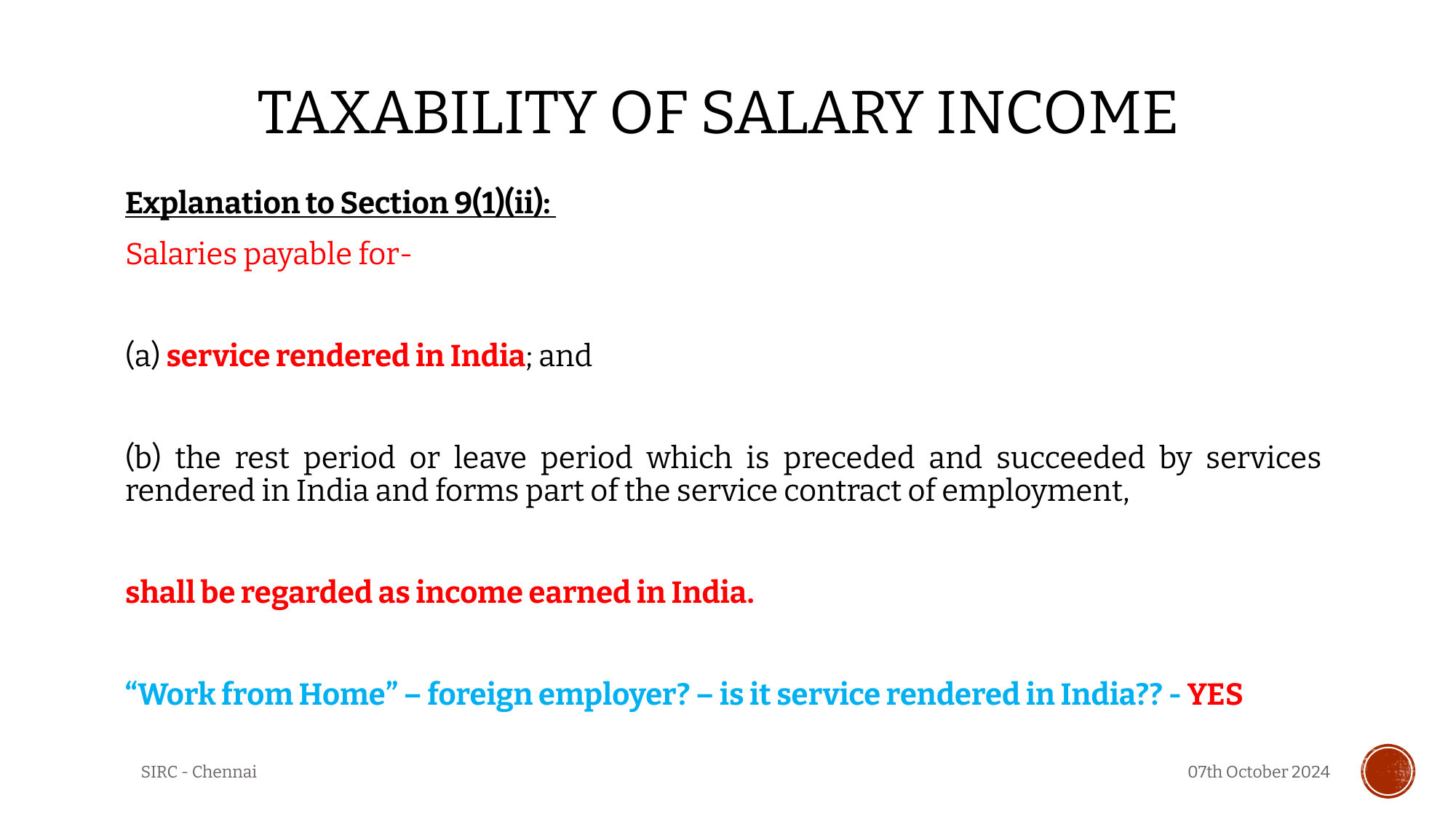

# Taxability of Salary Income
Explanation to Section 9(1)(ii):
Salaries payable for-

(a) service rendered in India; and

(b) the rest period or leave period which is preceded and succeeded by services rendered in India and forms part of the service contract of employment,

shall be regarded as income earned in India.

“Work from Home” – foreign employer? – is it service rendered in India?? - YES
SIRC - Chennai
07th October 2024